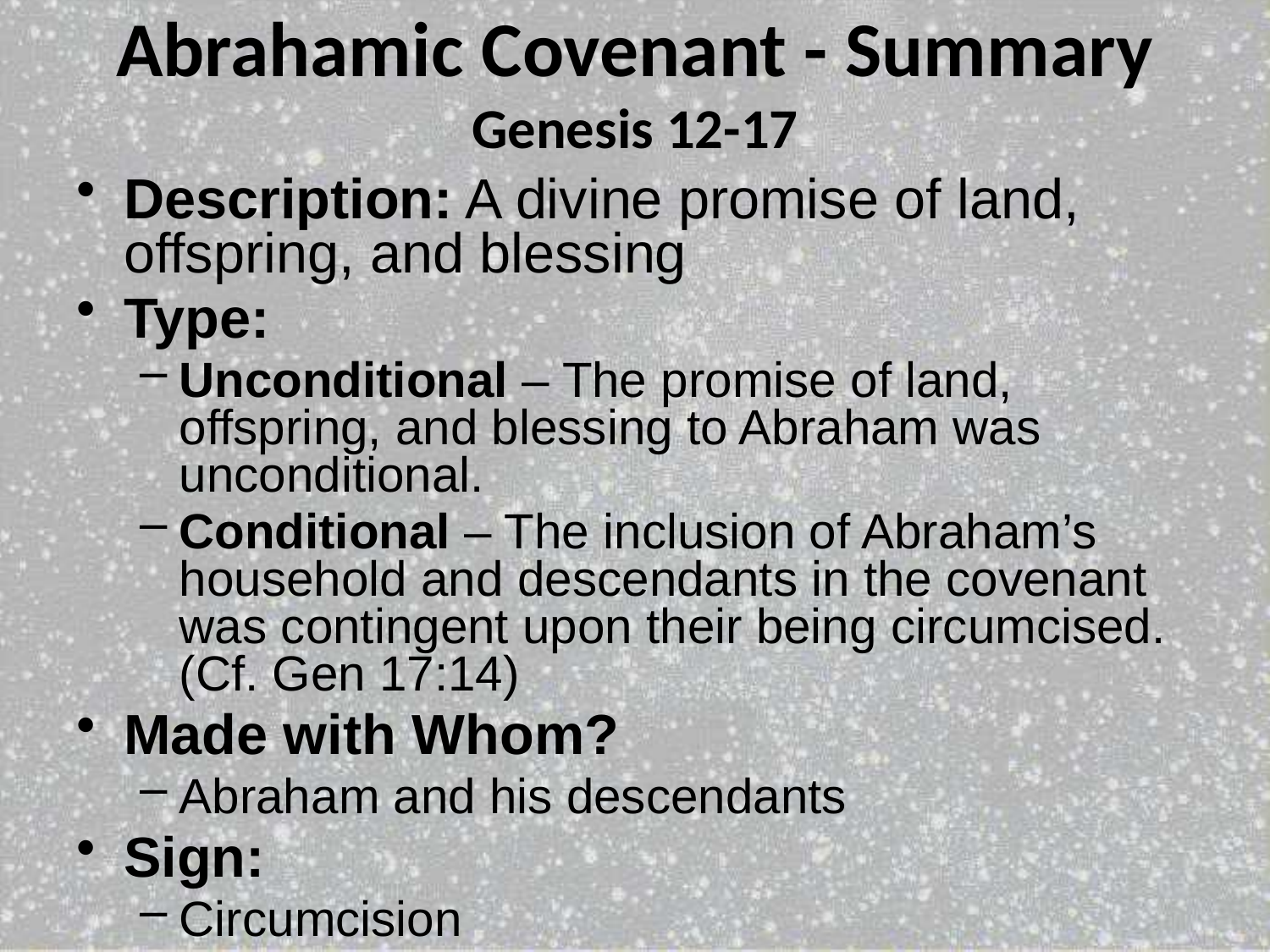

# Abrahamic Covenant - Summary Genesis 12-17
Description: A divine promise of land, offspring, and blessing
Type:
Unconditional – The promise of land, offspring, and blessing to Abraham was unconditional.
Conditional – The inclusion of Abraham’s household and descendants in the covenant was contingent upon their being circumcised. (Cf. Gen 17:14)
Made with Whom?
Abraham and his descendants
Sign:
Circumcision